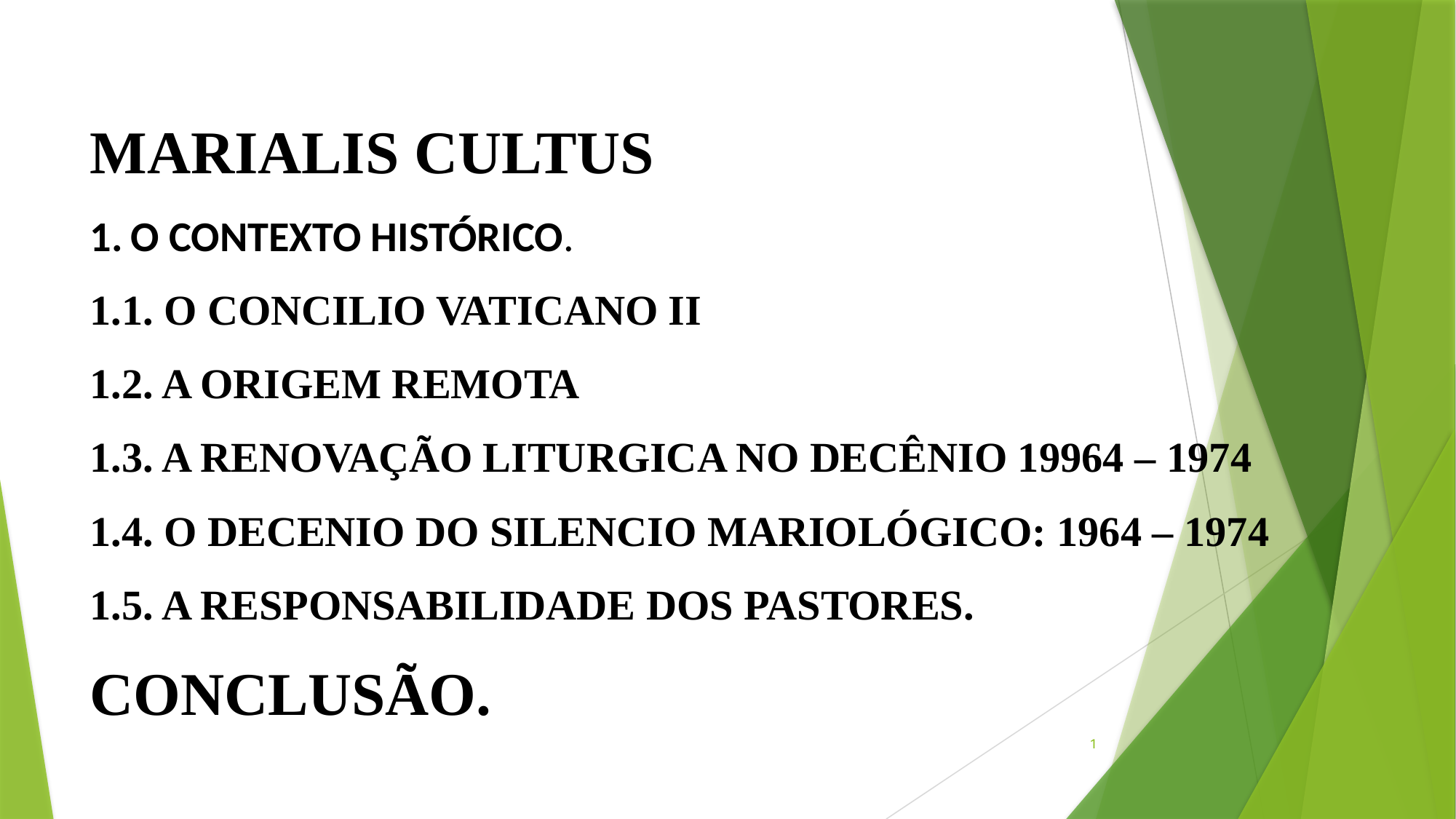

MARIALIS CULTUS
O CONTEXTO HISTÓRICO.
1.1. O CONCILIO VATICANO II
1.2. A ORIGEM REMOTA
1.3. A RENOVAÇÃO LITURGICA NO DECÊNIO 19964 – 1974
1.4. O DECENIO DO SILENCIO MARIOLÓGICO: 1964 – 1974
1.5. A RESPONSABILIDADE DOS PASTORES.
CONCLUSÃO.
1